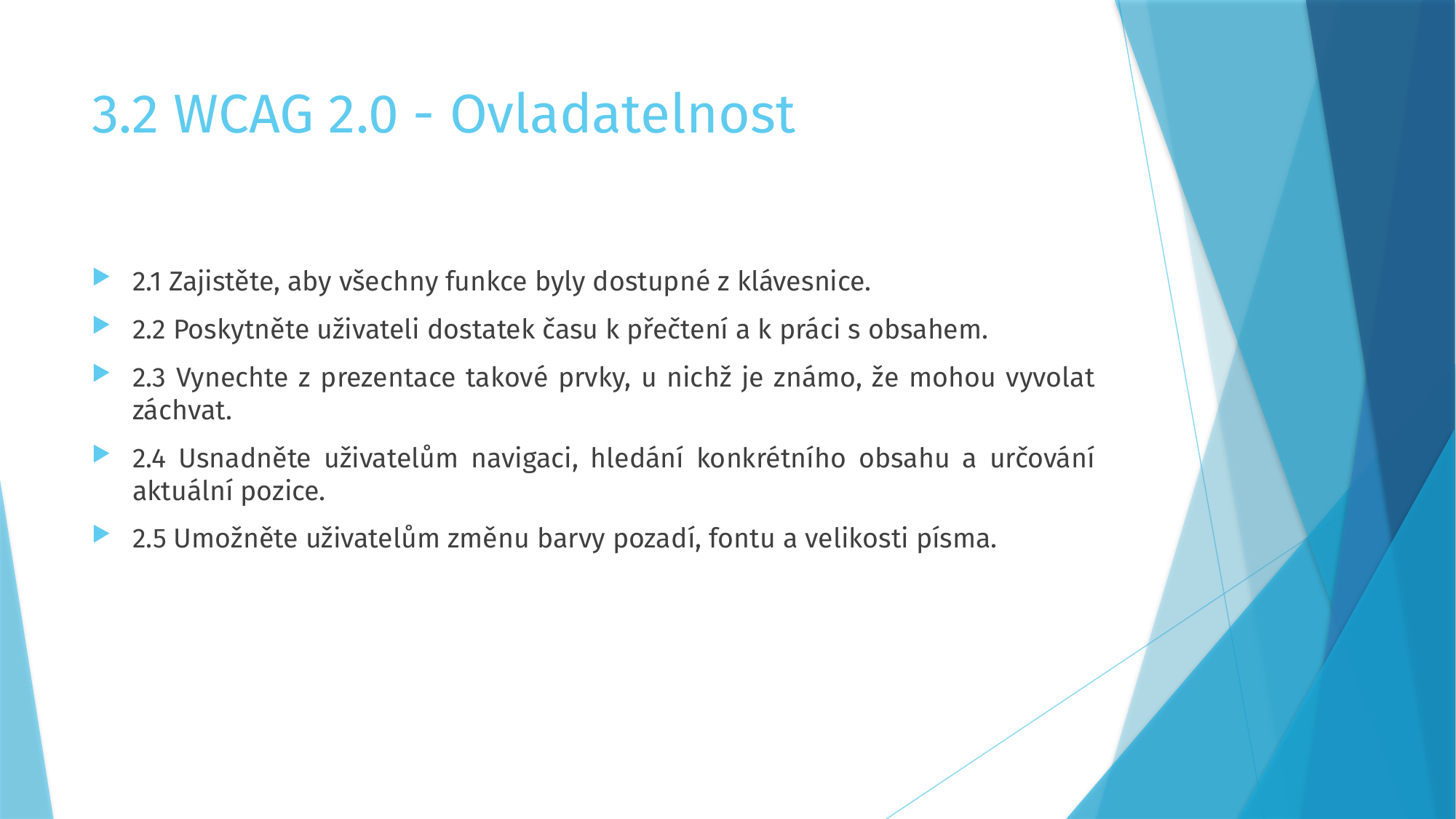

# 3.2 WCAG 2.0 - Ovladatelnost
2.1 Zajistěte, aby všechny funkce byly dostupné z klávesnice.
2.2 Poskytněte uživateli dostatek času k přečtení a k práci s obsahem.
2.3 Vynechte z prezentace takové prvky, u nichž je známo, že mohou vyvolat záchvat.
2.4 Usnadněte uživatelům navigaci, hledání konkrétního obsahu a určování aktuální pozice.
2.5 Umožněte uživatelům změnu barvy pozadí, fontu a velikosti písma.